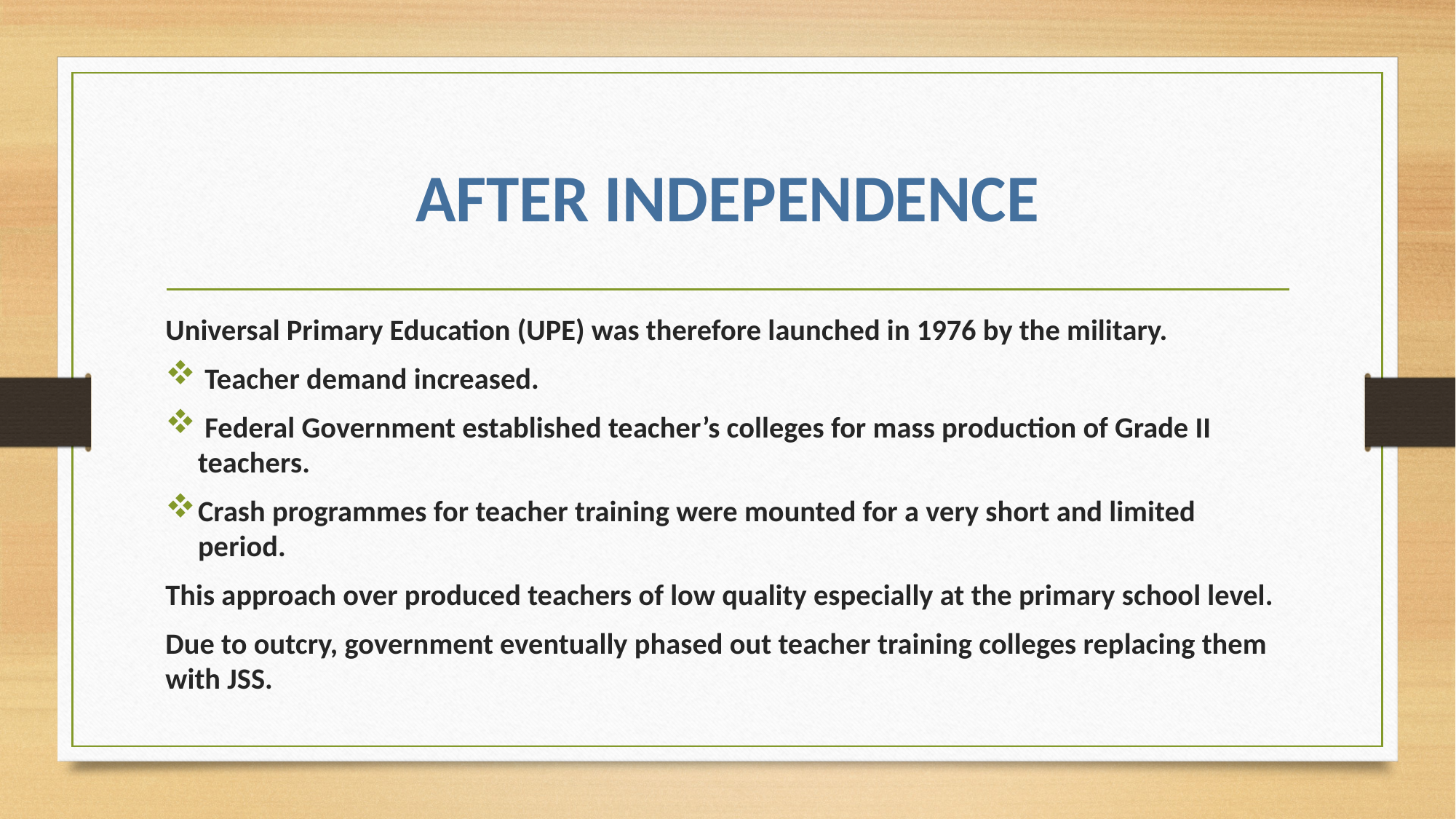

# AFTER INDEPENDENCE
Universal Primary Education (UPE) was therefore launched in 1976 by the military.
 Teacher demand increased.
 Federal Government established teacher’s colleges for mass production of Grade II teachers.
Crash programmes for teacher training were mounted for a very short and limited period.
This approach over produced teachers of low quality especially at the primary school level.
Due to outcry, government eventually phased out teacher training colleges replacing them with JSS.